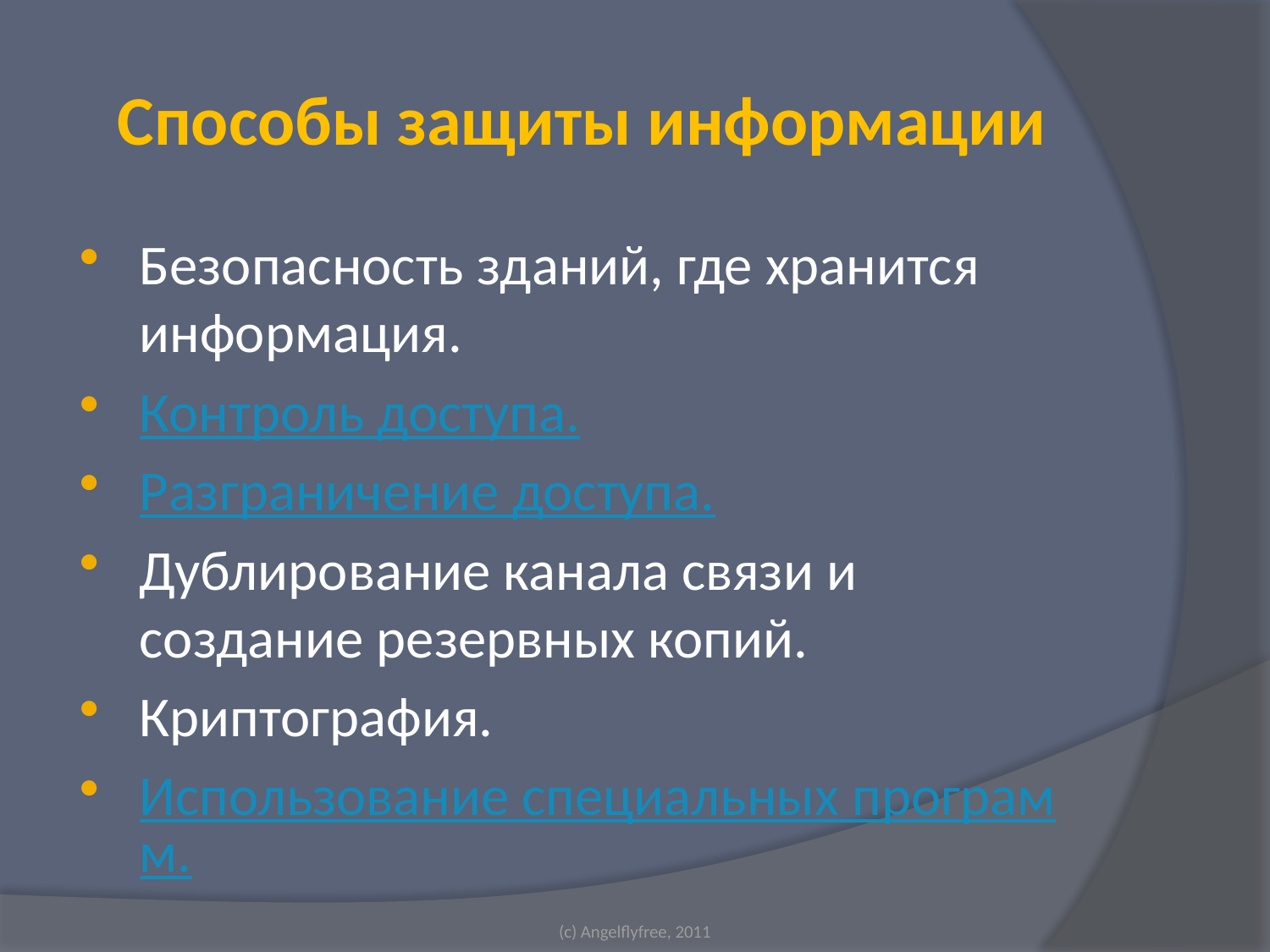

# Способы защиты информации
Безопасность зданий, где хранится информация.
Контроль доступа.
Разграничение доступа.
Дублирование канала связи и создание резервных копий.
Криптография.
Использование специальных программ.
(c) Angelflyfree, 2011